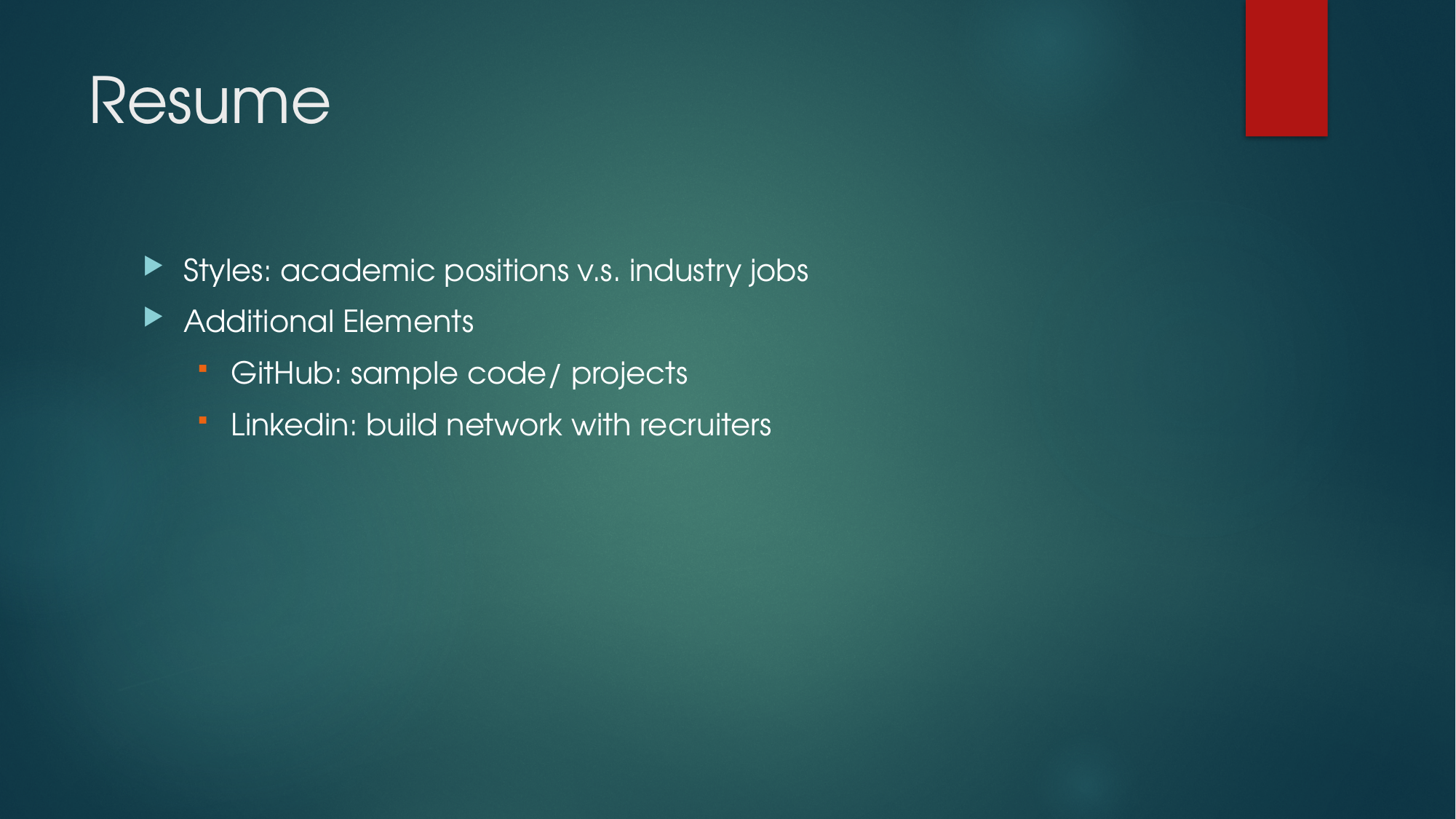

# Resume
Styles: academic positions v.s. industry jobs
Additional Elements
GitHub: sample code/ projects
Linkedin: build network with recruiters